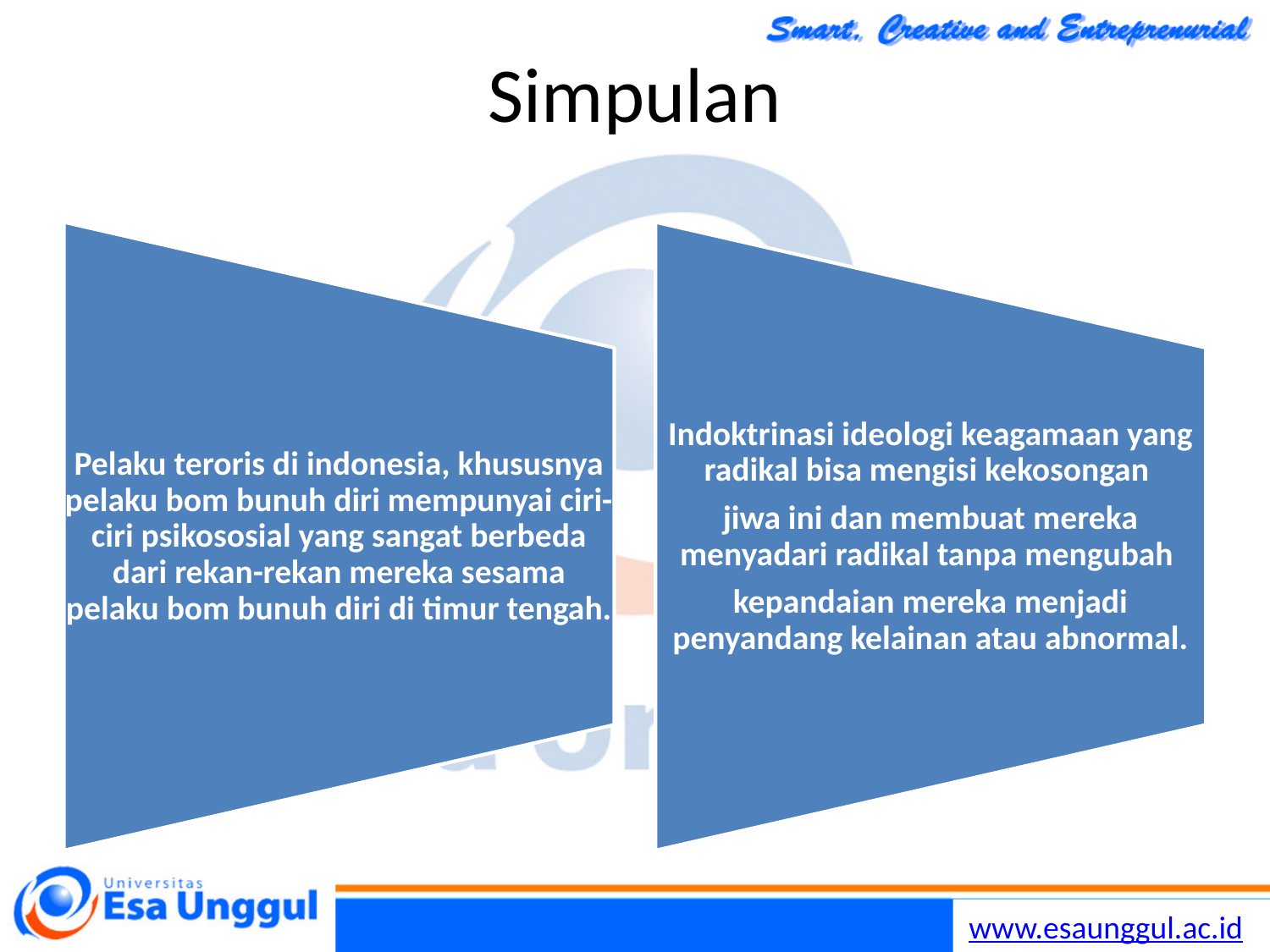

# Simpulan
Pelaku teroris di indonesia, khususnya pelaku bom bunuh diri mempunyai ciri-ciri psikososial yang sangat berbeda dari rekan-rekan mereka sesama pelaku bom bunuh diri di timur tengah.
Indoktrinasi ideologi keagamaan yang radikal bisa mengisi kekosongan
jiwa ini dan membuat mereka menyadari radikal tanpa mengubah
kepandaian mereka menjadi penyandang kelainan atau abnormal.